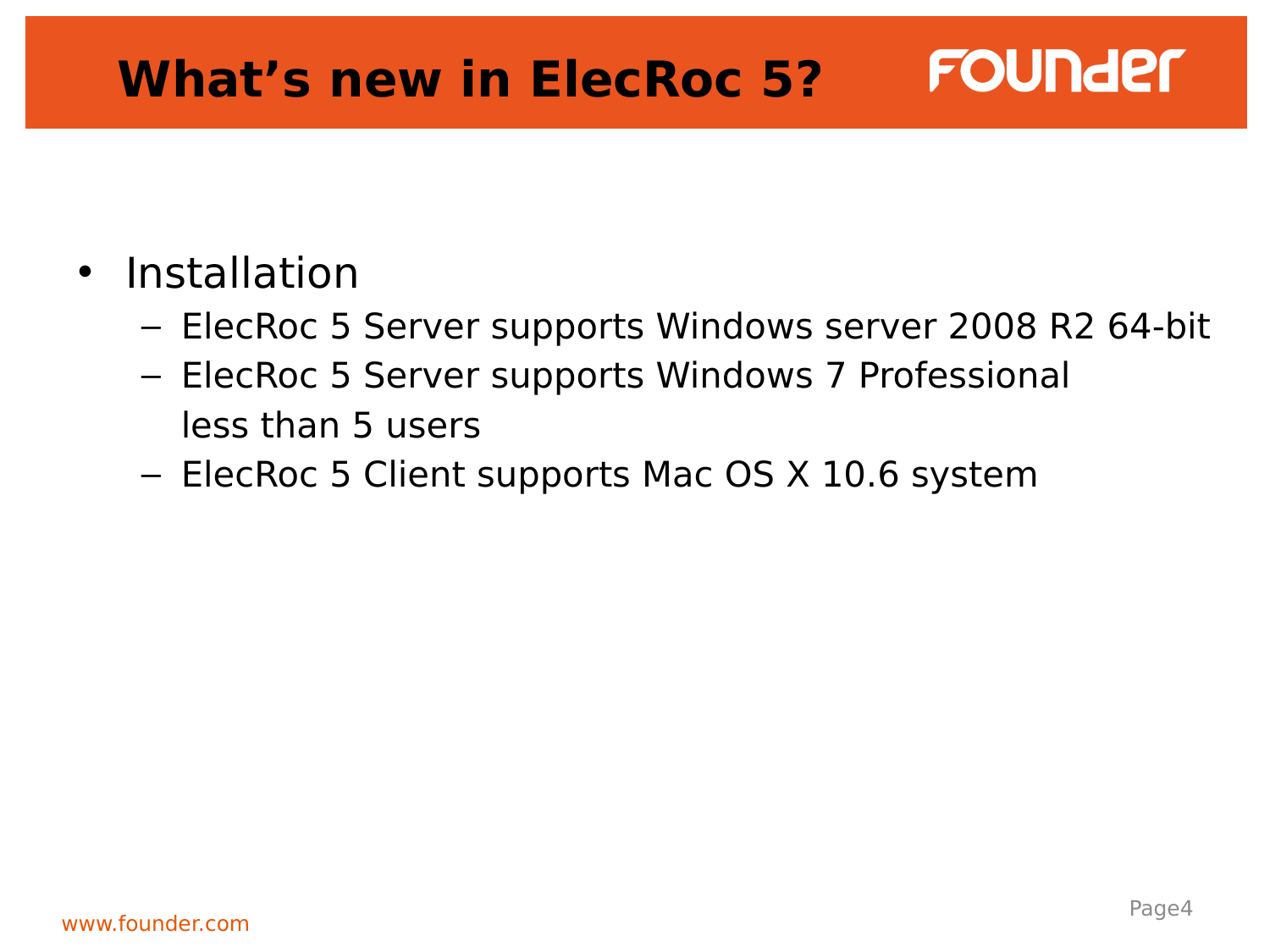

# What’s new in ElecRoc 5?
Installation
ElecRoc 5 Server supports Windows server 2008 R2 64-bit
ElecRoc 5 Server supports Windows 7 Professional
	less than 5 users
ElecRoc 5 Client supports Mac OS X 10.6 system

Page4
www.founder.com